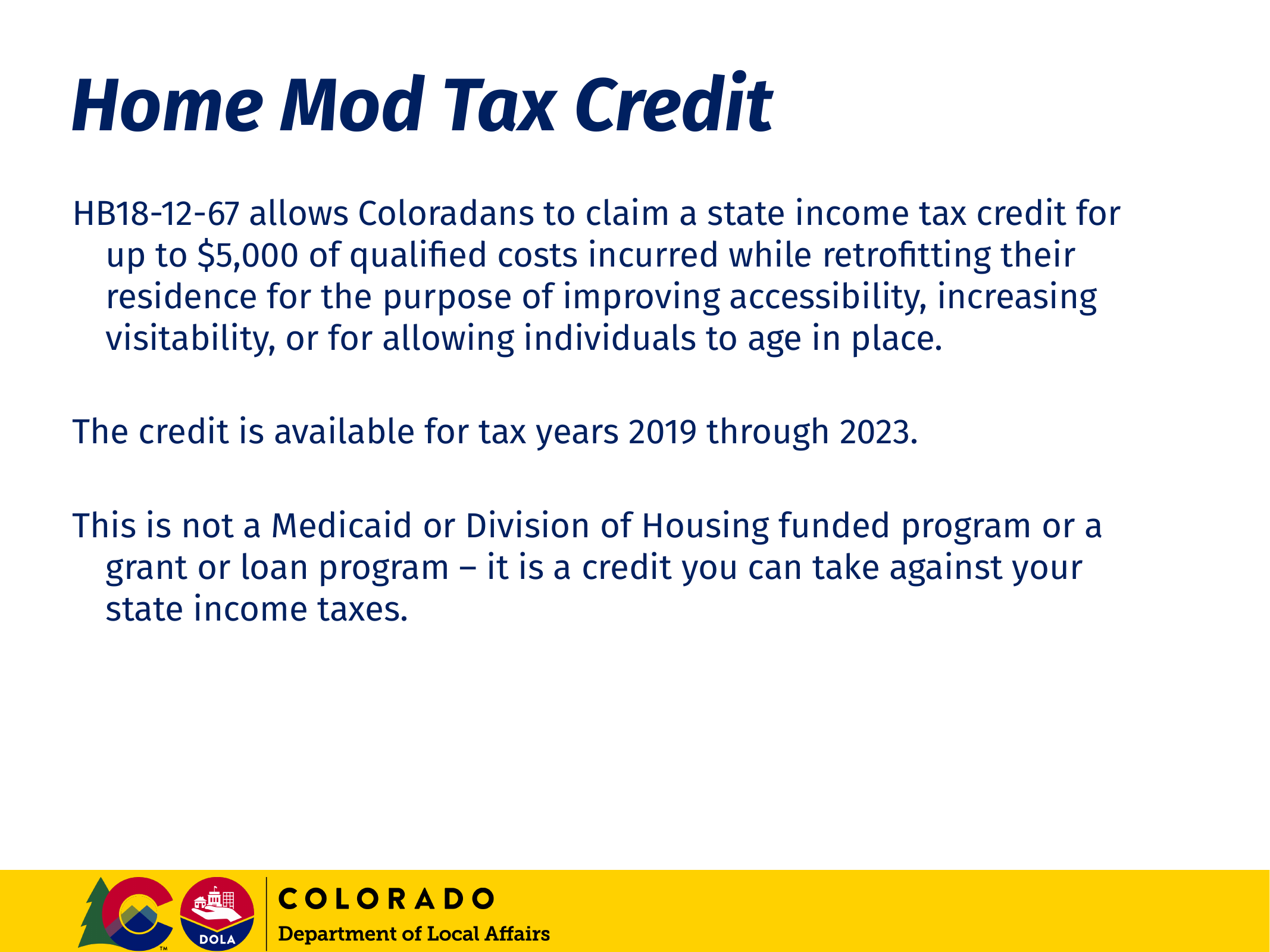

# Home Mod Tax Credit
HB18-12-67 allows Coloradans to claim a state income tax credit for up to $5,000 of qualified costs incurred while retrofitting their residence for the purpose of improving accessibility, increasing visitability, or for allowing individuals to age in place.
The credit is available for tax years 2019 through 2023.
This is not a Medicaid or Division of Housing funded program or a grant or loan program – it is a credit you can take against your state income taxes.